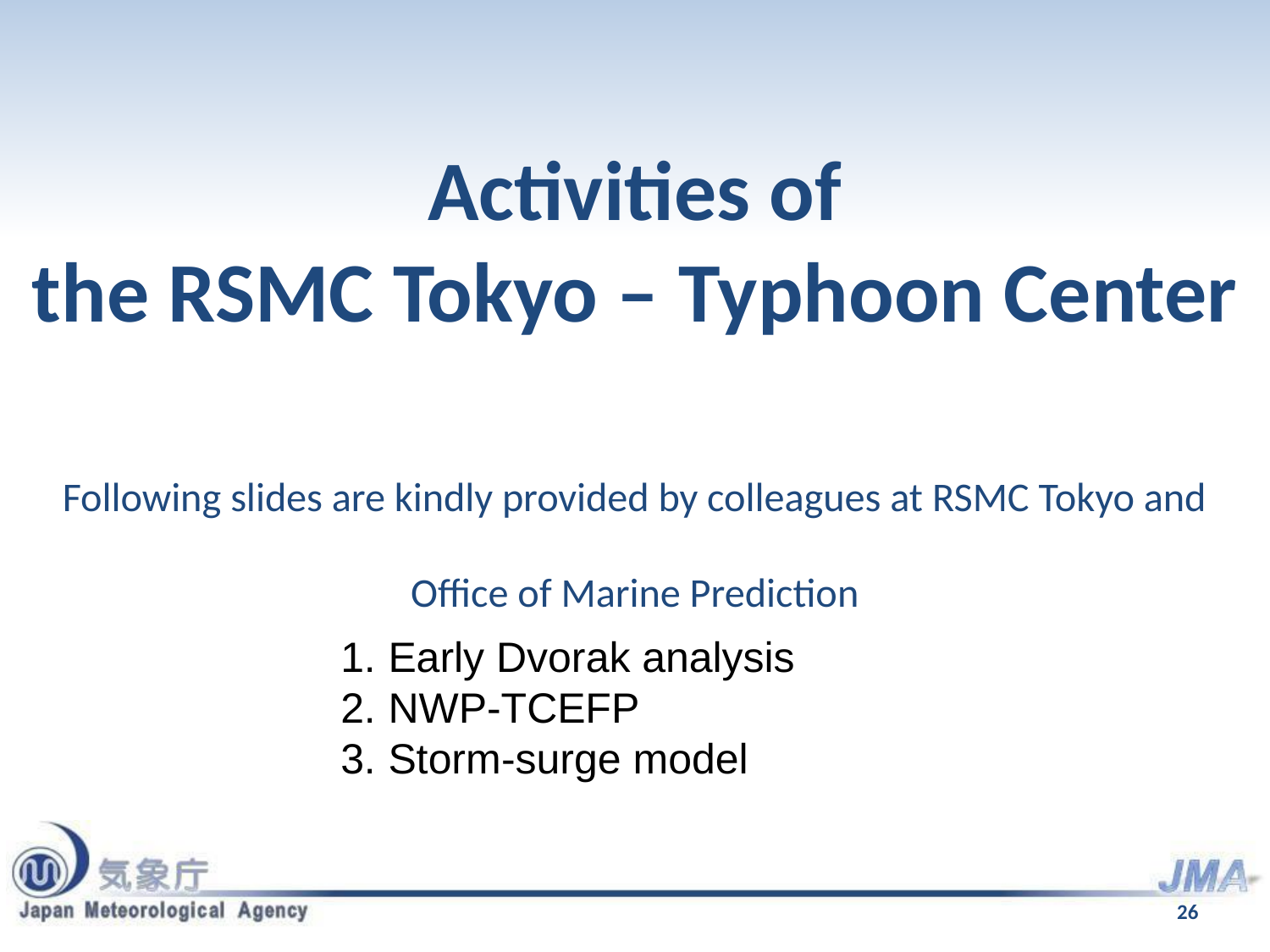

Activities of
the RSMC Tokyo – Typhoon Center
Following slides are kindly provided by colleagues at RSMC Tokyo and Office of Marine Prediction
Early Dvorak analysis
NWP-TCEFP
Storm-surge model
26